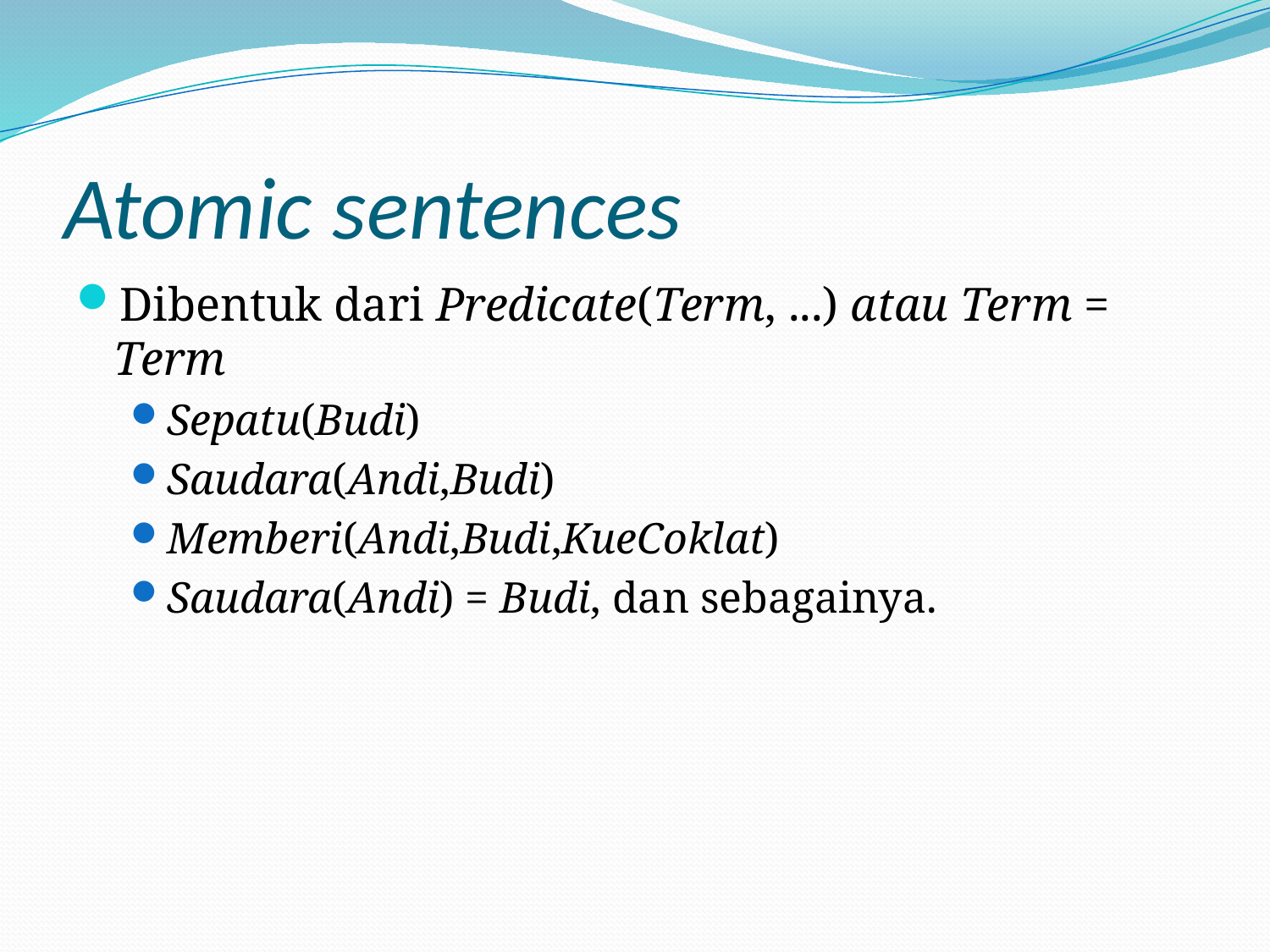

# Atomic sentences
Dibentuk dari Predicate(Term, ...) atau Term = Term
Sepatu(Budi)
Saudara(Andi,Budi)
Memberi(Andi,Budi,KueCoklat)
Saudara(Andi) = Budi, dan sebagainya.